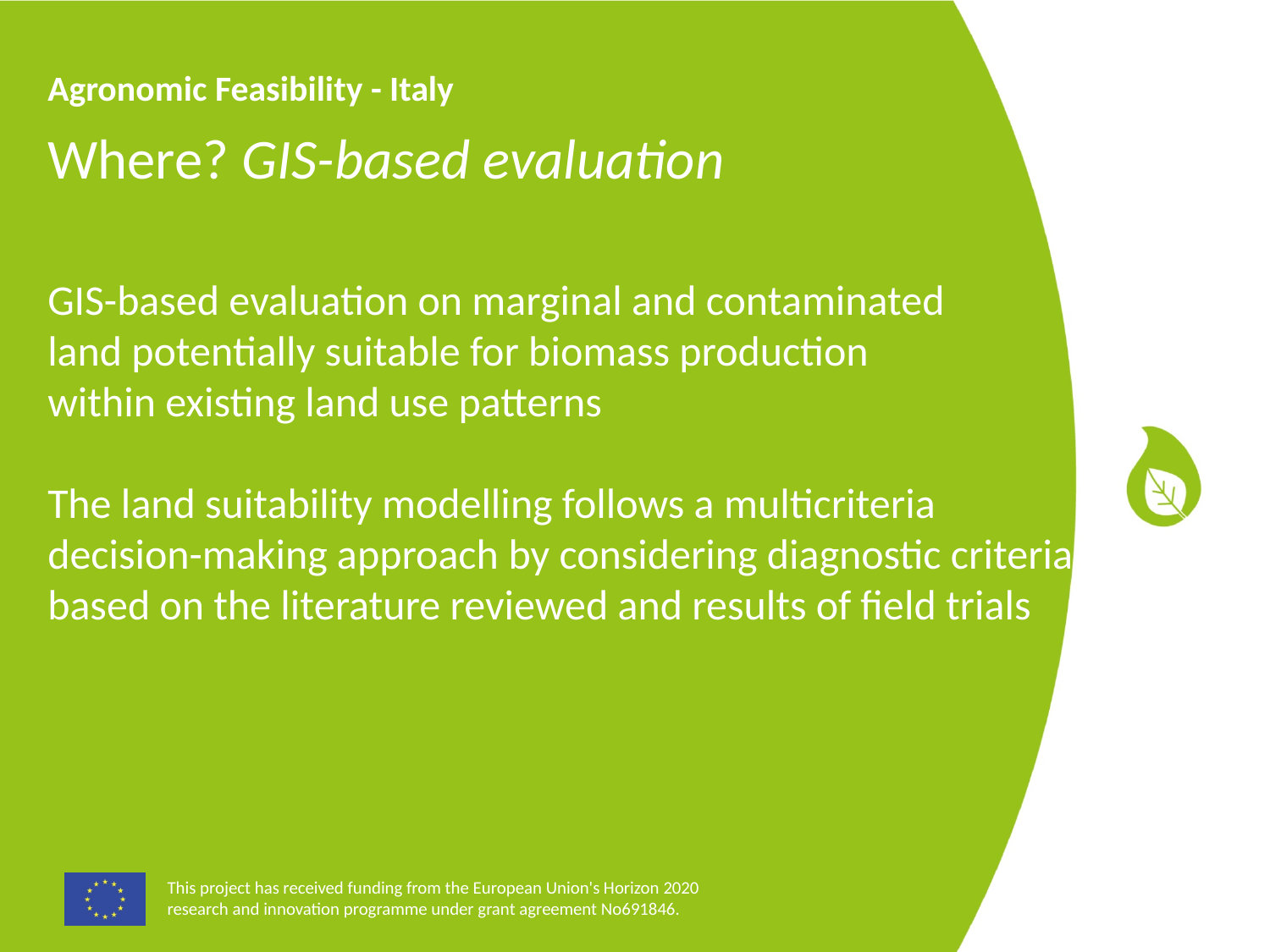

Agronomic Feasibility - Italy
Where? GIS-based evaluation
# GIS-based evaluation on marginal and contaminated land potentially suitable for biomass production within existing land use patterns The land suitability modelling follows a multicriteria decision-making approach by considering diagnostic criteria based on the literature reviewed and results of field trials